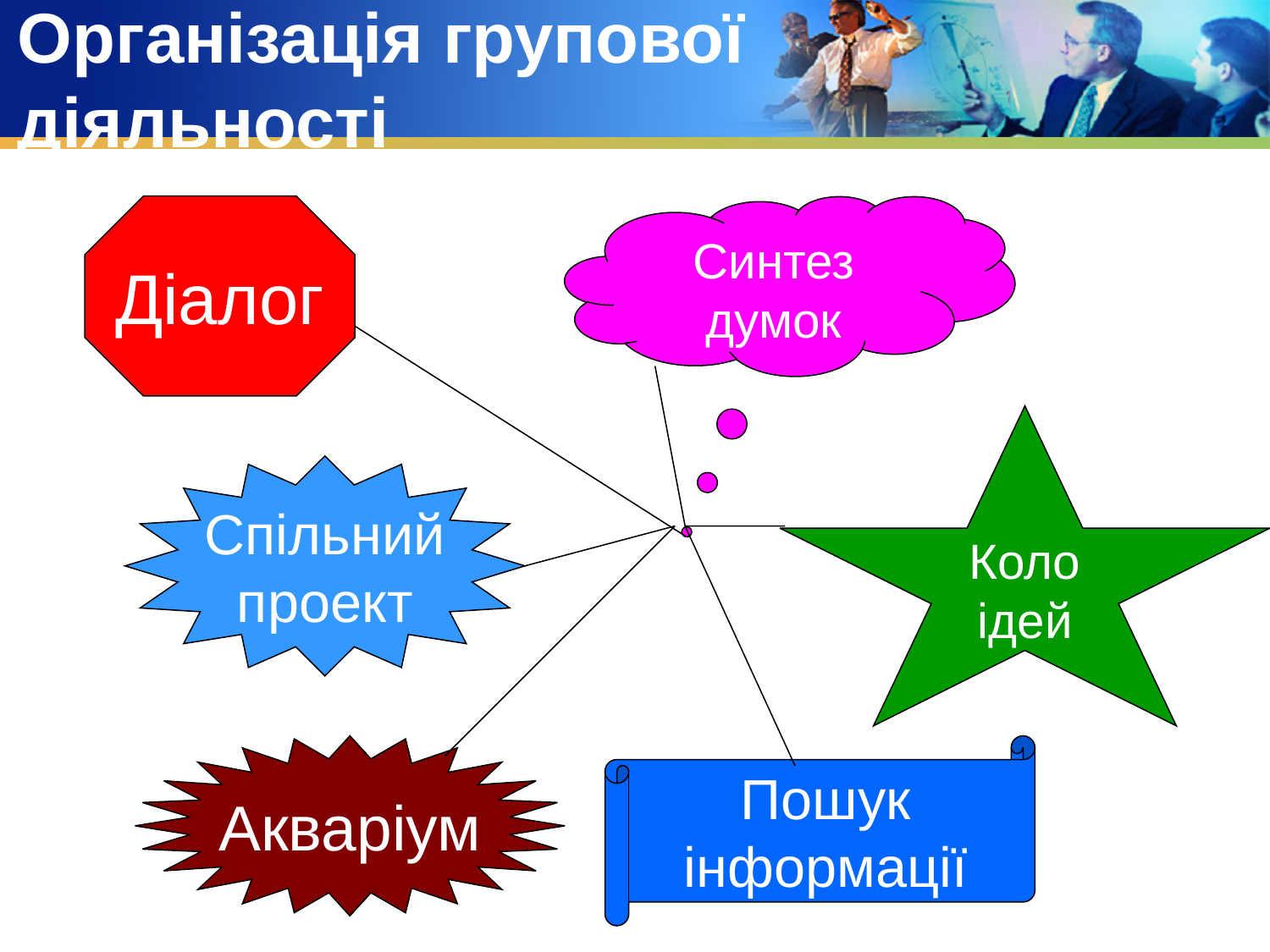

# Організація групової діяльності
Діалог
Синтез думок

Коло
ідей
Спільний
проект

Акваріум
Пошук
інформації